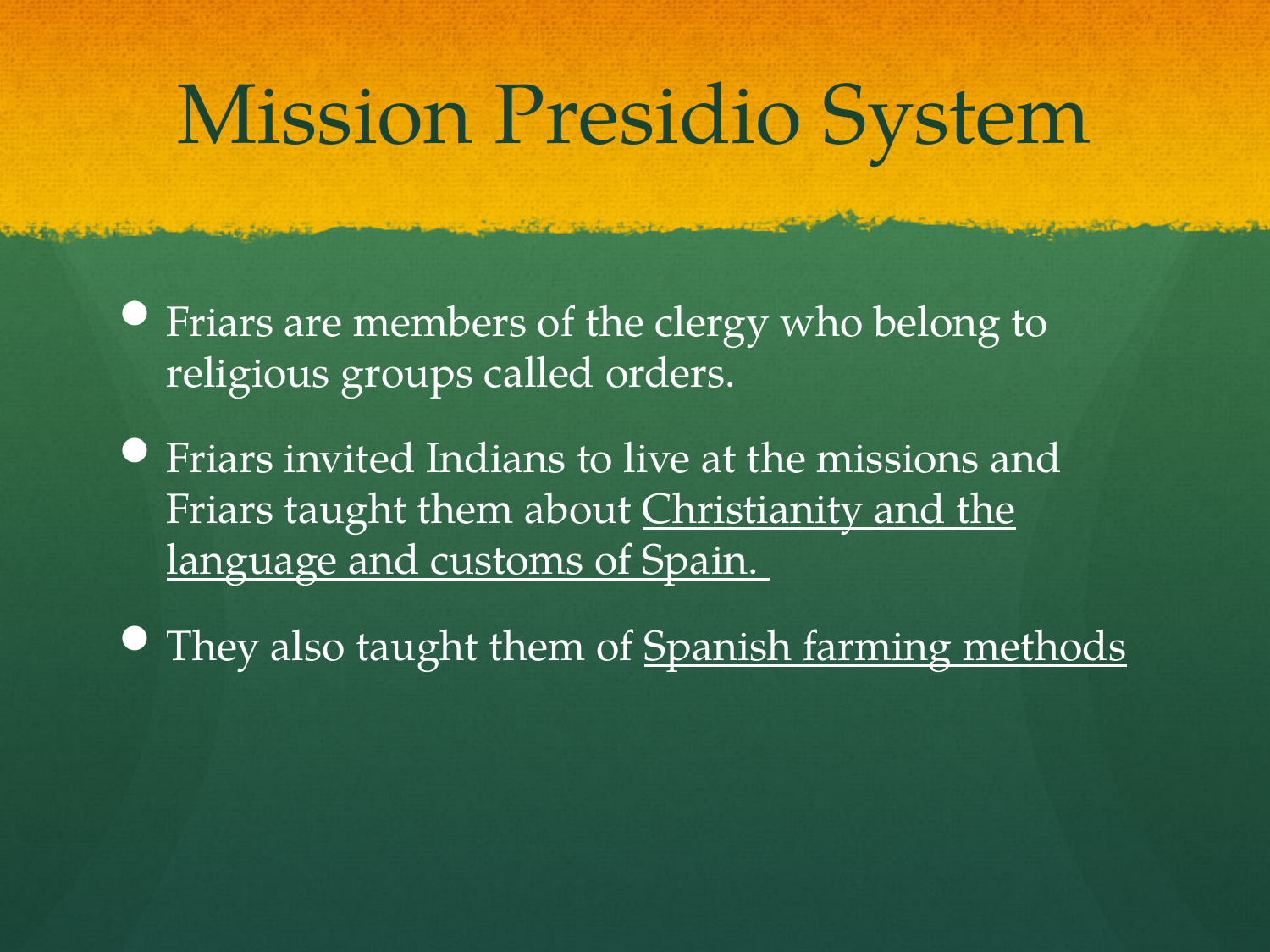

# Mission Presidio System
Friars are members of the clergy who belong to religious groups called orders.
Friars invited Indians to live at the missions and Friars taught them about Christianity and the language and customs of Spain.
They also taught them of Spanish farming methods